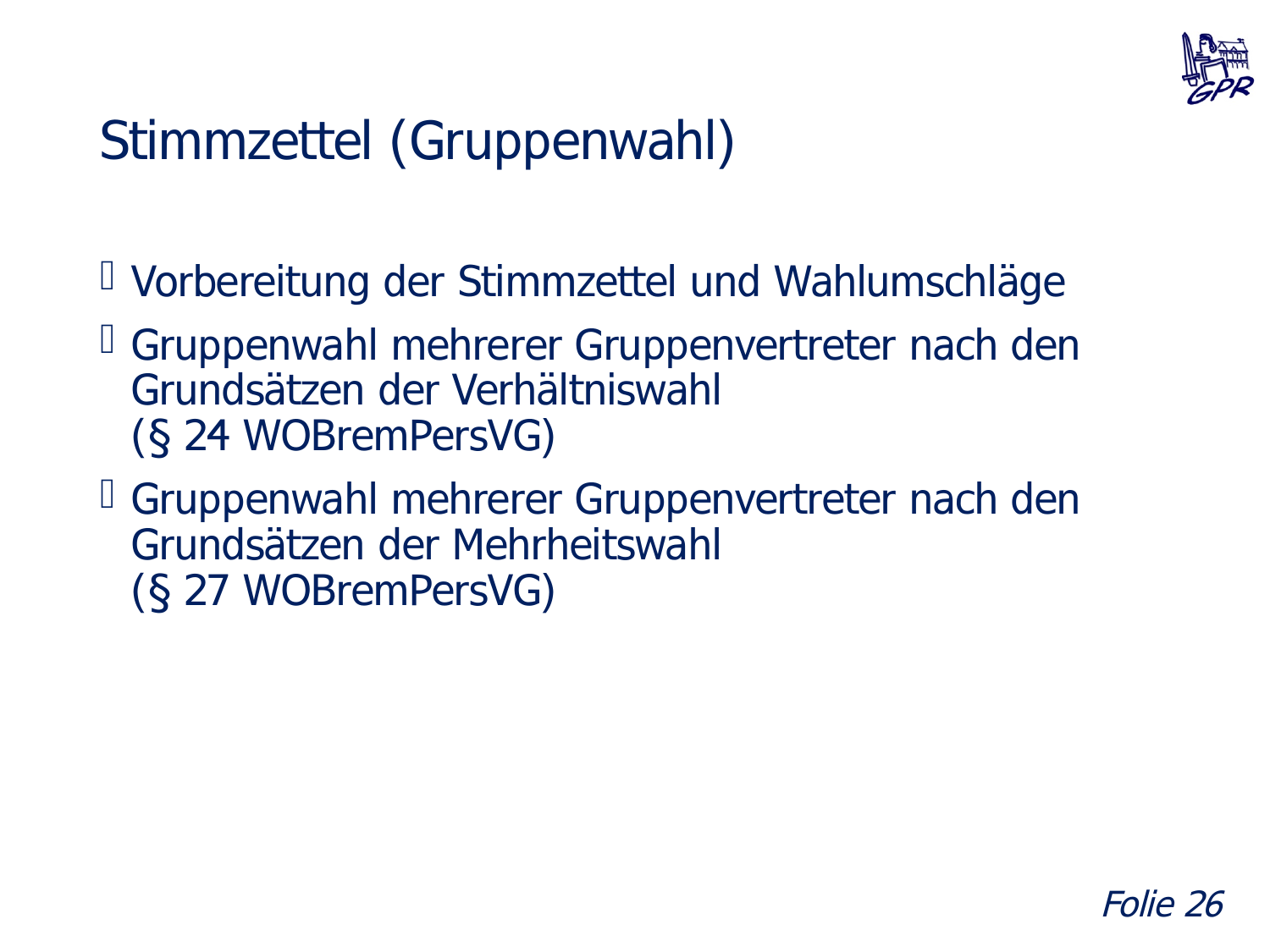

# Stimmzettel (Gruppenwahl)
Vorbereitung der Stimmzettel und Wahlumschläge
Gruppenwahl mehrerer Gruppenvertreter nach den Grundsätzen der Verhältniswahl
(§ 24 WOBremPersVG)
Gruppenwahl mehrerer Gruppenvertreter nach den Grundsätzen der Mehrheitswahl
(§ 27 WOBremPersVG)
Folie 26